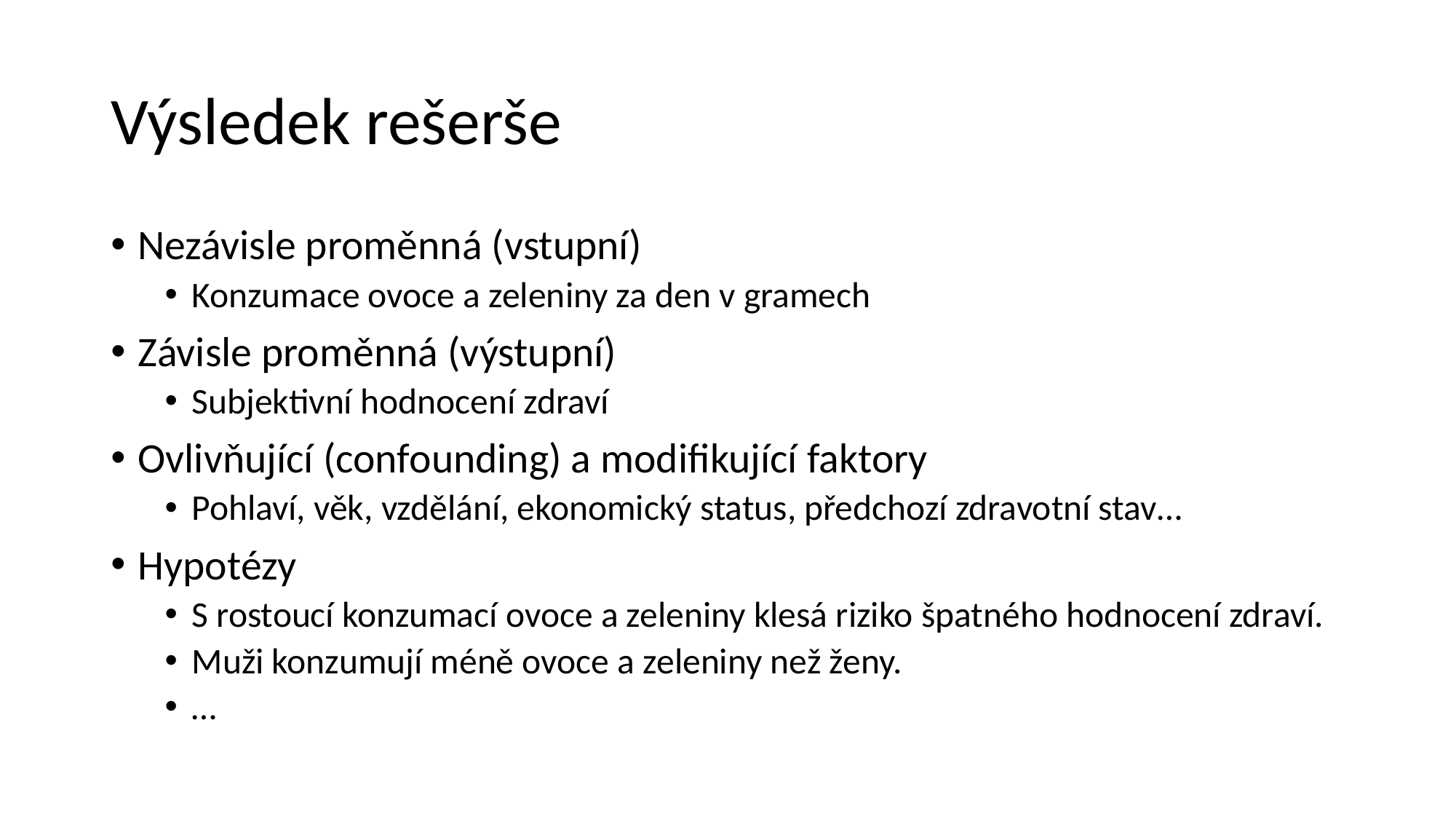

# Výsledek rešerše
Nezávisle proměnná (vstupní)
Konzumace ovoce a zeleniny za den v gramech
Závisle proměnná (výstupní)
Subjektivní hodnocení zdraví
Ovlivňující (confounding) a modifikující faktory
Pohlaví, věk, vzdělání, ekonomický status, předchozí zdravotní stav…
Hypotézy
S rostoucí konzumací ovoce a zeleniny klesá riziko špatného hodnocení zdraví.
Muži konzumují méně ovoce a zeleniny než ženy.
…